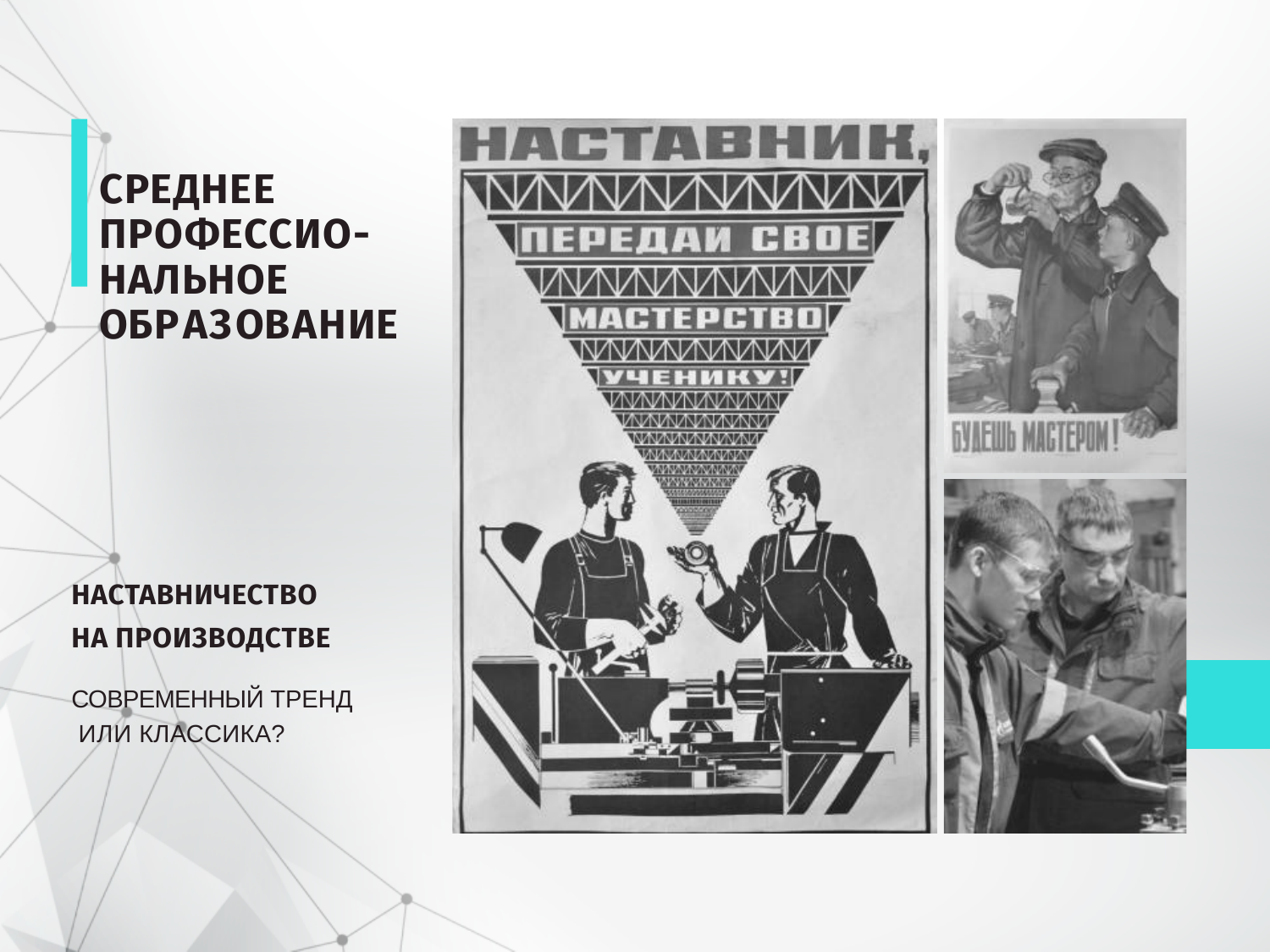

СРЕДНЕЕ  ПРОФЕССИО-  НАЛЬНОЕ  ОБРАЗОВАНИЕ

НАСТАВНИЧЕСТВО  НА ПРОИЗВОДСТВЕ
СОВРЕМЕННЫЙ ТРЕНД  ИЛИ КЛАССИКА?